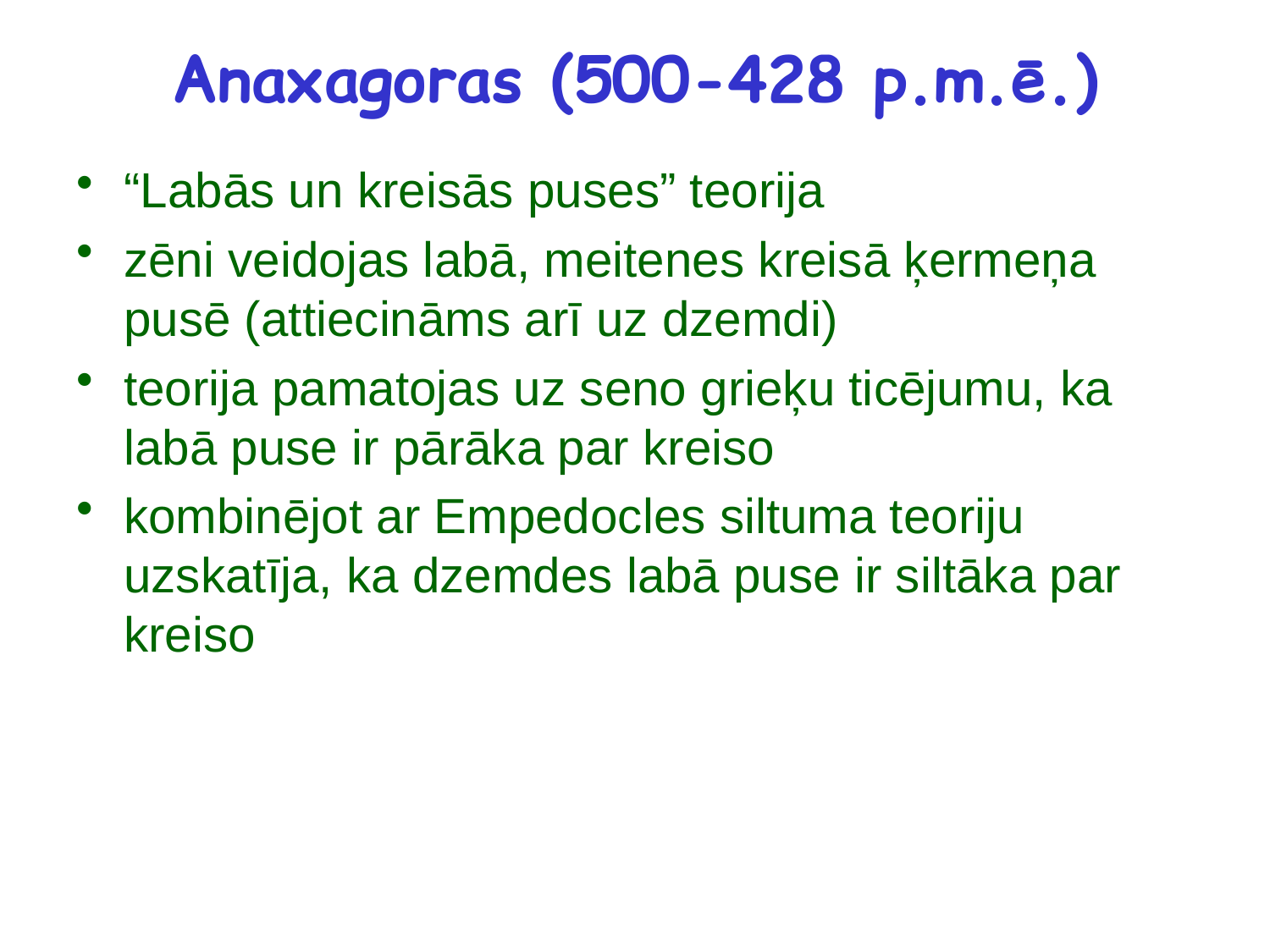

Anaxagoras (500-428 p.m.ē.)

“Labās un kreisās puses” teorija
zēni veidojas labā, meitenes kreisā ķermeņa pusē (attiecināms arī uz dzemdi)
teorija pamatojas uz seno grieķu ticējumu, ka labā puse ir pārāka par kreiso
kombinējot ar Empedocles siltuma teoriju uzskatīja, ka dzemdes labā puse ir siltāka par kreiso